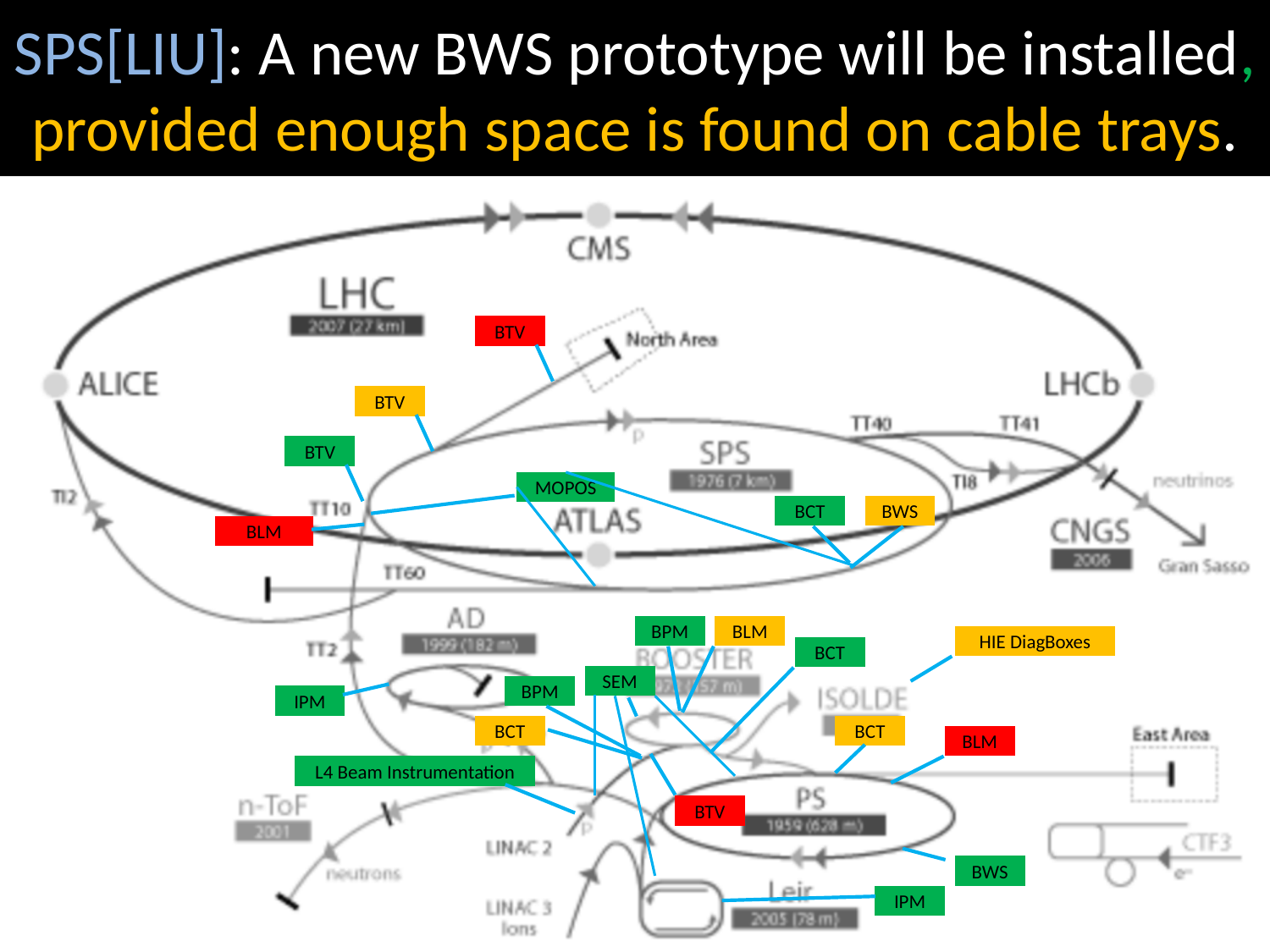

# SPS[LIU]: A new BWS prototype will be installed, provided enough space is found on cable trays.
BTV
BTV
BTV
MOPOS
BCT
BWS
BLM
BPM
BLM
HIE DiagBoxes
BCT
SEM
BPM
IPM
BCT
BCT
BLM
L4 Beam Instrumentation
BTV
BWS
IPM